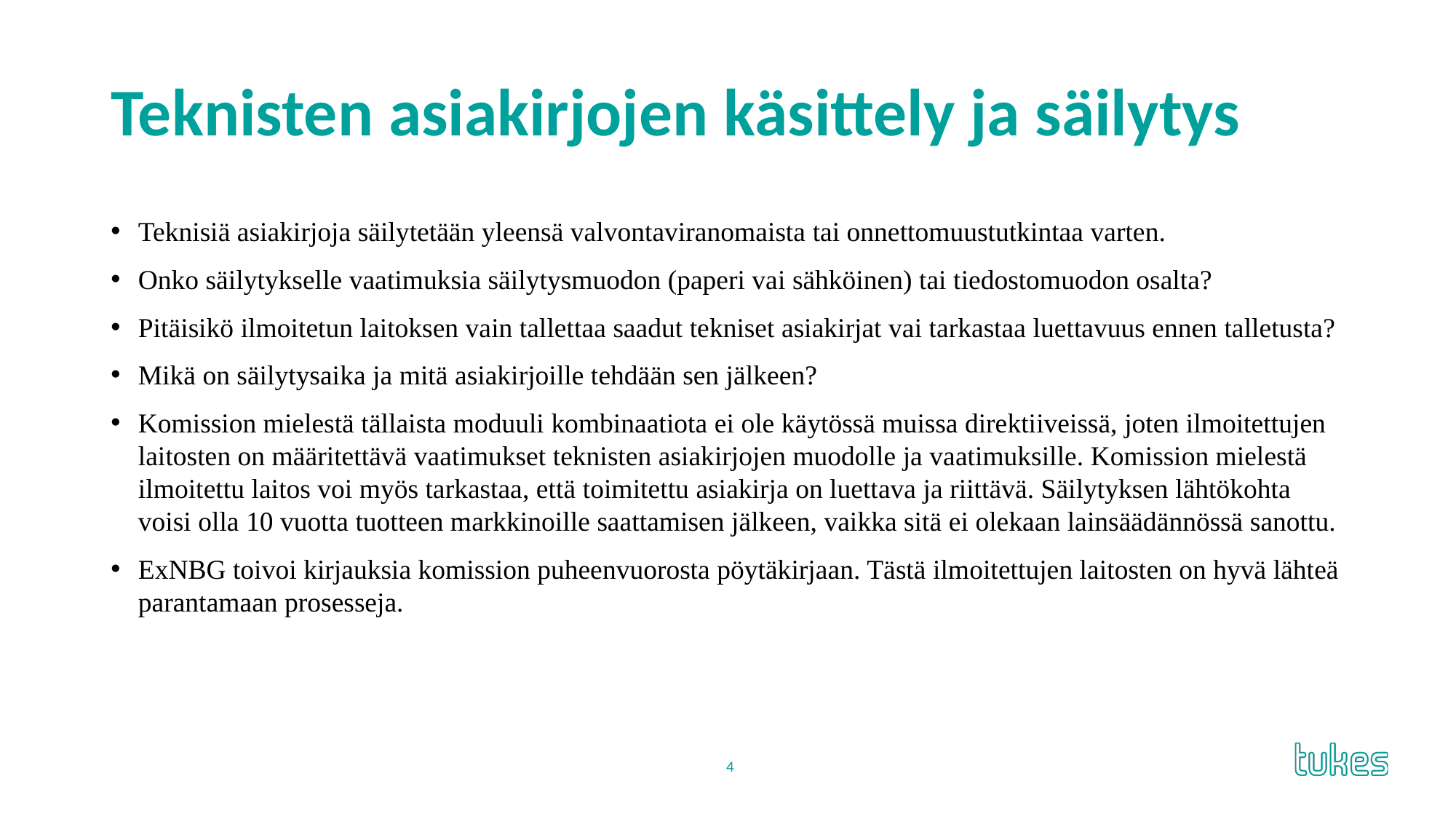

# Teknisten asiakirjojen käsittely ja säilytys
Teknisiä asiakirjoja säilytetään yleensä valvontaviranomaista tai onnettomuustutkintaa varten.
Onko säilytykselle vaatimuksia säilytysmuodon (paperi vai sähköinen) tai tiedostomuodon osalta?
Pitäisikö ilmoitetun laitoksen vain tallettaa saadut tekniset asiakirjat vai tarkastaa luettavuus ennen talletusta?
Mikä on säilytysaika ja mitä asiakirjoille tehdään sen jälkeen?
Komission mielestä tällaista moduuli kombinaatiota ei ole käytössä muissa direktiiveissä, joten ilmoitettujen laitosten on määritettävä vaatimukset teknisten asiakirjojen muodolle ja vaatimuksille. Komission mielestä ilmoitettu laitos voi myös tarkastaa, että toimitettu asiakirja on luettava ja riittävä. Säilytyksen lähtökohta voisi olla 10 vuotta tuotteen markkinoille saattamisen jälkeen, vaikka sitä ei olekaan lainsäädännössä sanottu.
ExNBG toivoi kirjauksia komission puheenvuorosta pöytäkirjaan. Tästä ilmoitettujen laitosten on hyvä lähteä parantamaan prosesseja.

4